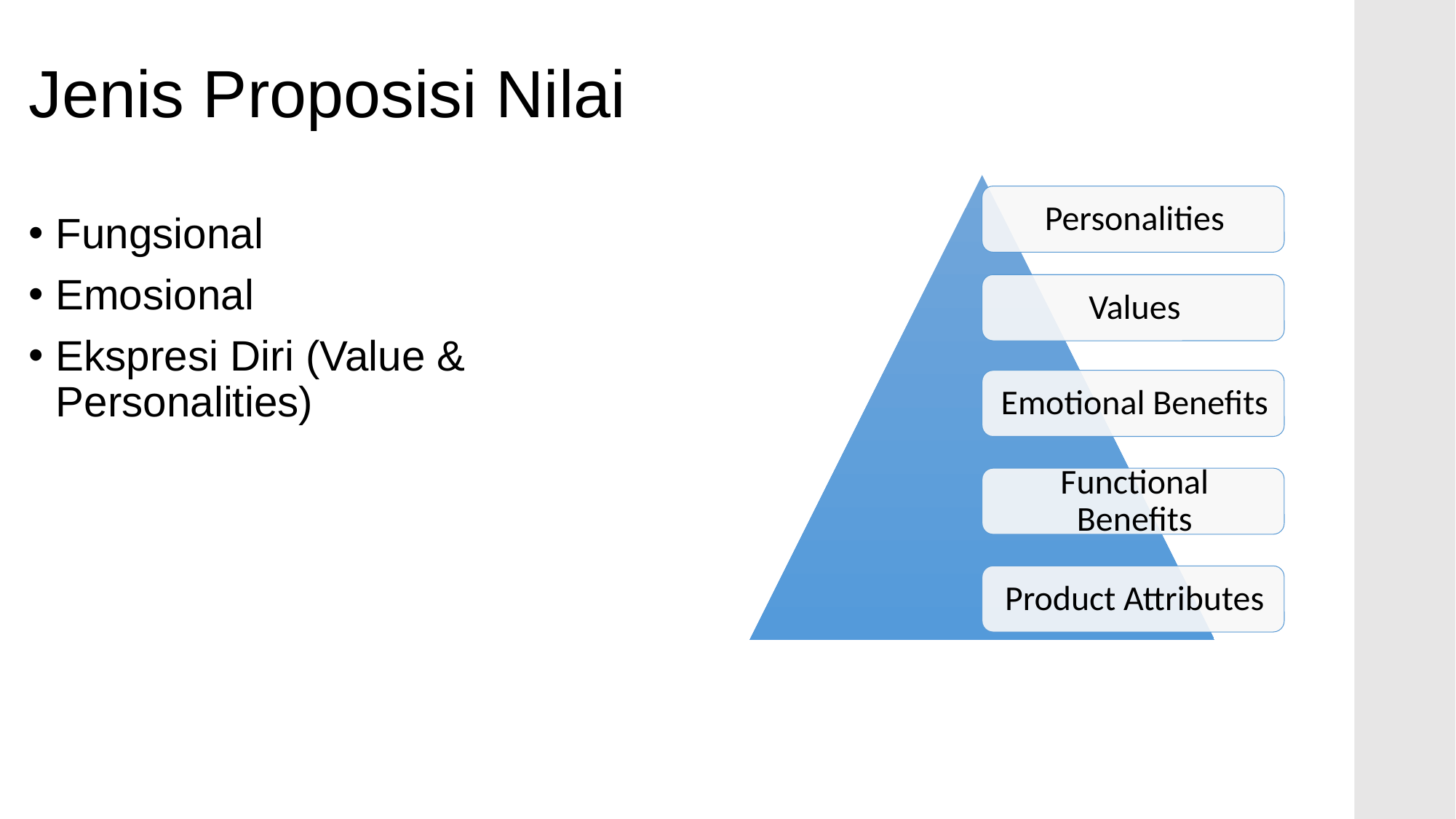

# Jenis Proposisi Nilai
Personalities
Values
Emotional Benefits
Functional Benefits
Product Attributes
Fungsional
Emosional
Ekspresi Diri (Value & Personalities)